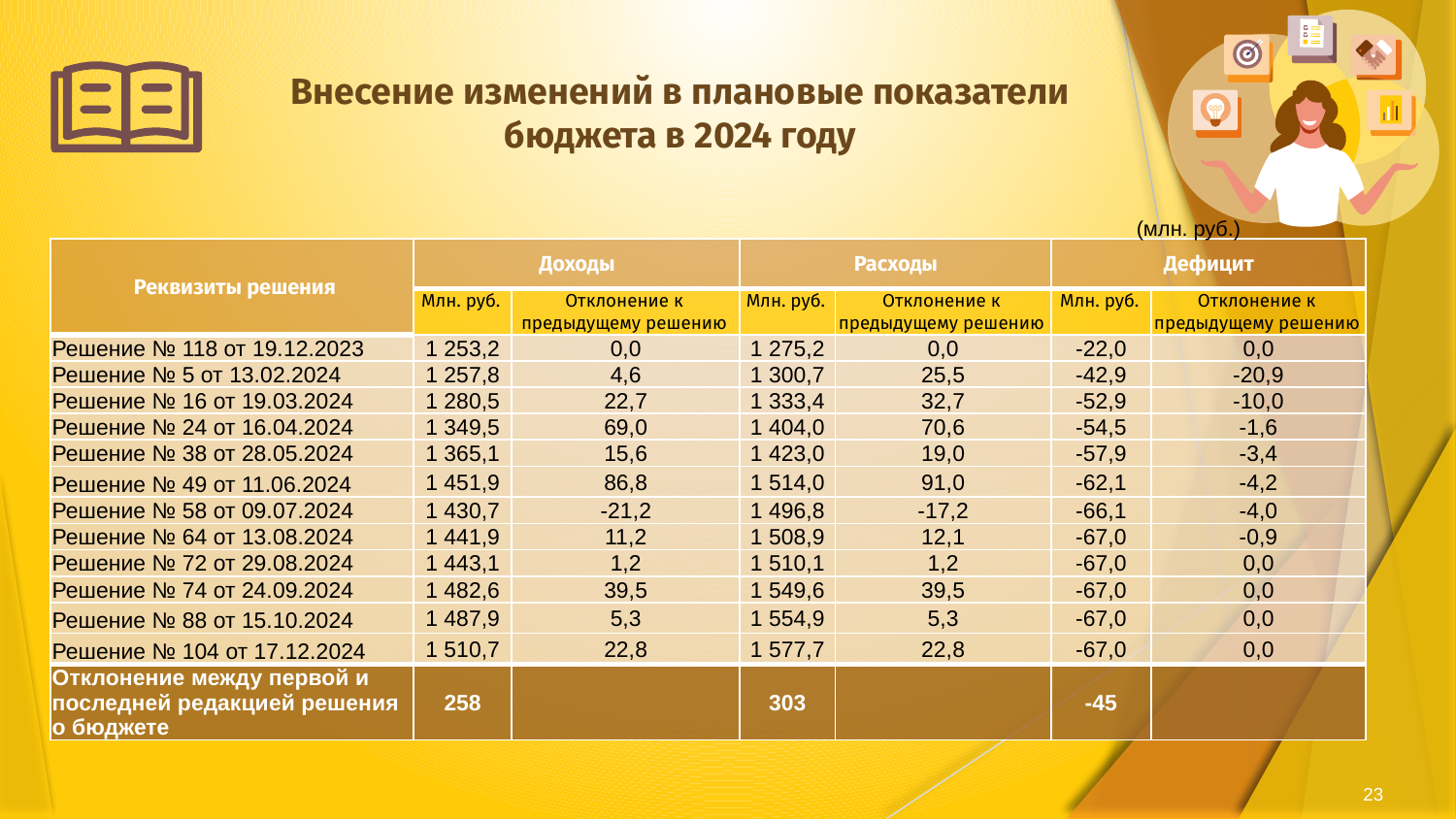

# Внесение изменений в плановые показатели бюджета в 2024 году

(млн. руб.)
| Реквизиты решения | Доходы |  | Расходы |  | Дефицит |  |
| --- | --- | --- | --- | --- | --- | --- |
|  | Млн. руб. | Отклонение к предыдущему решению | Млн. руб. | Отклонение к предыдущему решению | Млн. руб. | Отклонение к предыдущему решению |
| Решение № 118 от 19.12.2023 | 1 253,2 | 0,0 | 1 275,2 | 0,0 | -22,0 | 0,0 |
| Решение № 5 от 13.02.2024 | 1 257,8 | 4,6 | 1 300,7 | 25,5 | -42,9 | -20,9 |
| Решение № 16 от 19.03.2024 | 1 280,5 | 22,7 | 1 333,4 | 32,7 | -52,9 | -10,0 |
| Решение № 24 от 16.04.2024 | 1 349,5 | 69,0 | 1 404,0 | 70,6 | -54,5 | -1,6 |
| Решение № 38 от 28.05.2024 | 1 365,1 | 15,6 | 1 423,0 | 19,0 | -57,9 | -3,4 |
| Решение № 49 от 11.06.2024 | 1 451,9 | 86,8 | 1 514,0 | 91,0 | -62,1 | -4,2 |
| Решение № 58 от 09.07.2024 | 1 430,7 | -21,2 | 1 496,8 | -17,2 | -66,1 | -4,0 |
| Решение № 64 от 13.08.2024 | 1 441,9 | 11,2 | 1 508,9 | 12,1 | -67,0 | -0,9 |
| Решение № 72 от 29.08.2024 | 1 443,1 | 1,2 | 1 510,1 | 1,2 | -67,0 | 0,0 |
| Решение № 74 от 24.09.2024 | 1 482,6 | 39,5 | 1 549,6 | 39,5 | -67,0 | 0,0 |
| Решение № 88 от 15.10.2024 | 1 487,9 | 5,3 | 1 554,9 | 5,3 | -67,0 | 0,0 |
| Решение № 104 от 17.12.2024 | 1 510,7 | 22,8 | 1 577,7 | 22,8 | -67,0 | 0,0 |
| Отклонение между первой и последней редакцией решения о бюджете | 258 |  | 303 |  | -45 |  |
23